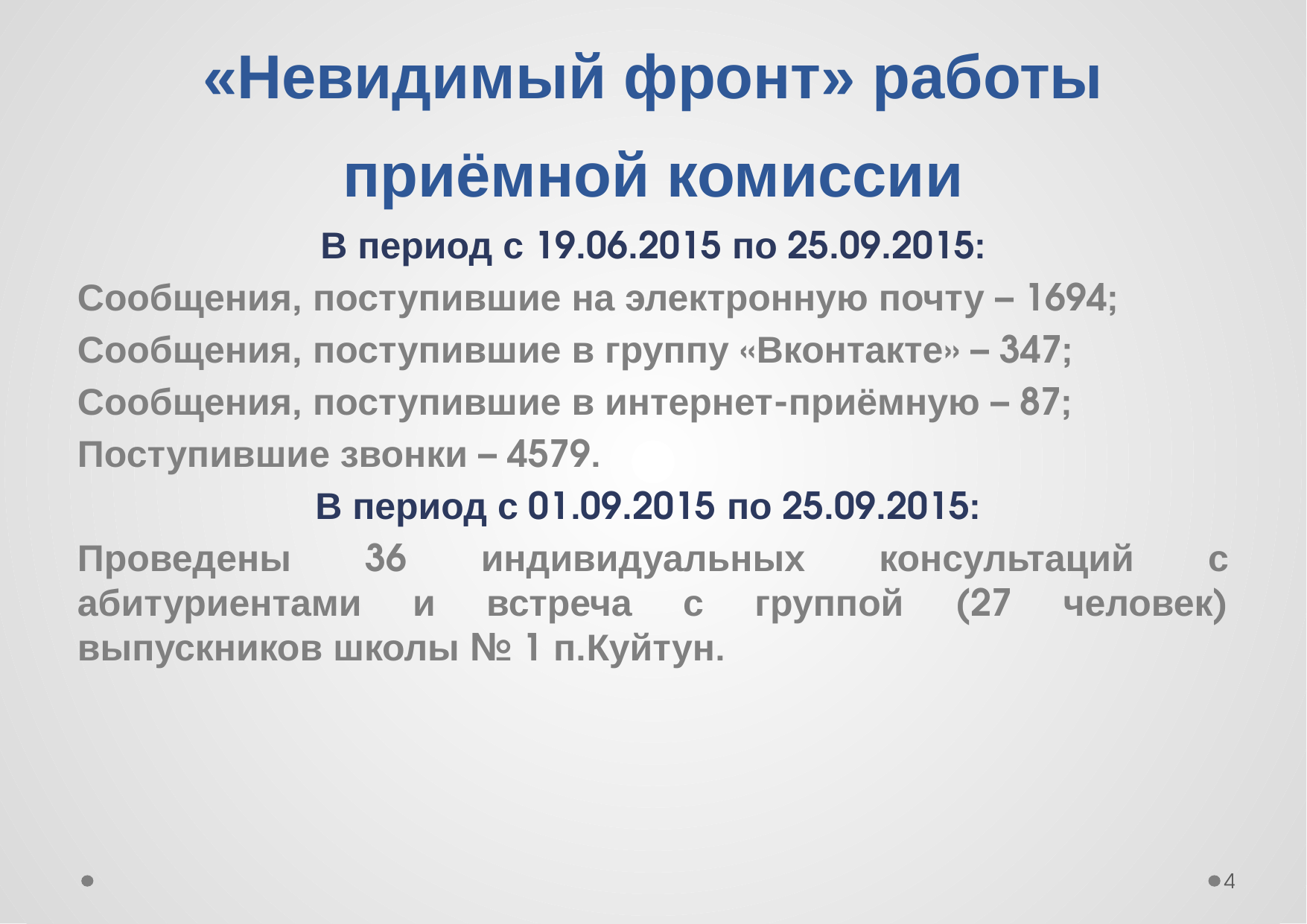

# «Невидимый фронт» работы приёмной комиссии
В период с 19.06.2015 по 25.09.2015:
Сообщения, поступившие на электронную почту – 1694;
Сообщения, поступившие в группу «Вконтакте» – 347;
Сообщения, поступившие в интернет-приёмную – 87;
Поступившие звонки – 4579.
В период с 01.09.2015 по 25.09.2015:
Проведены 36 индивидуальных консультаций с абитуриентами и встреча с группой (27 человек) выпускников школы № 1 п.Куйтун.

4